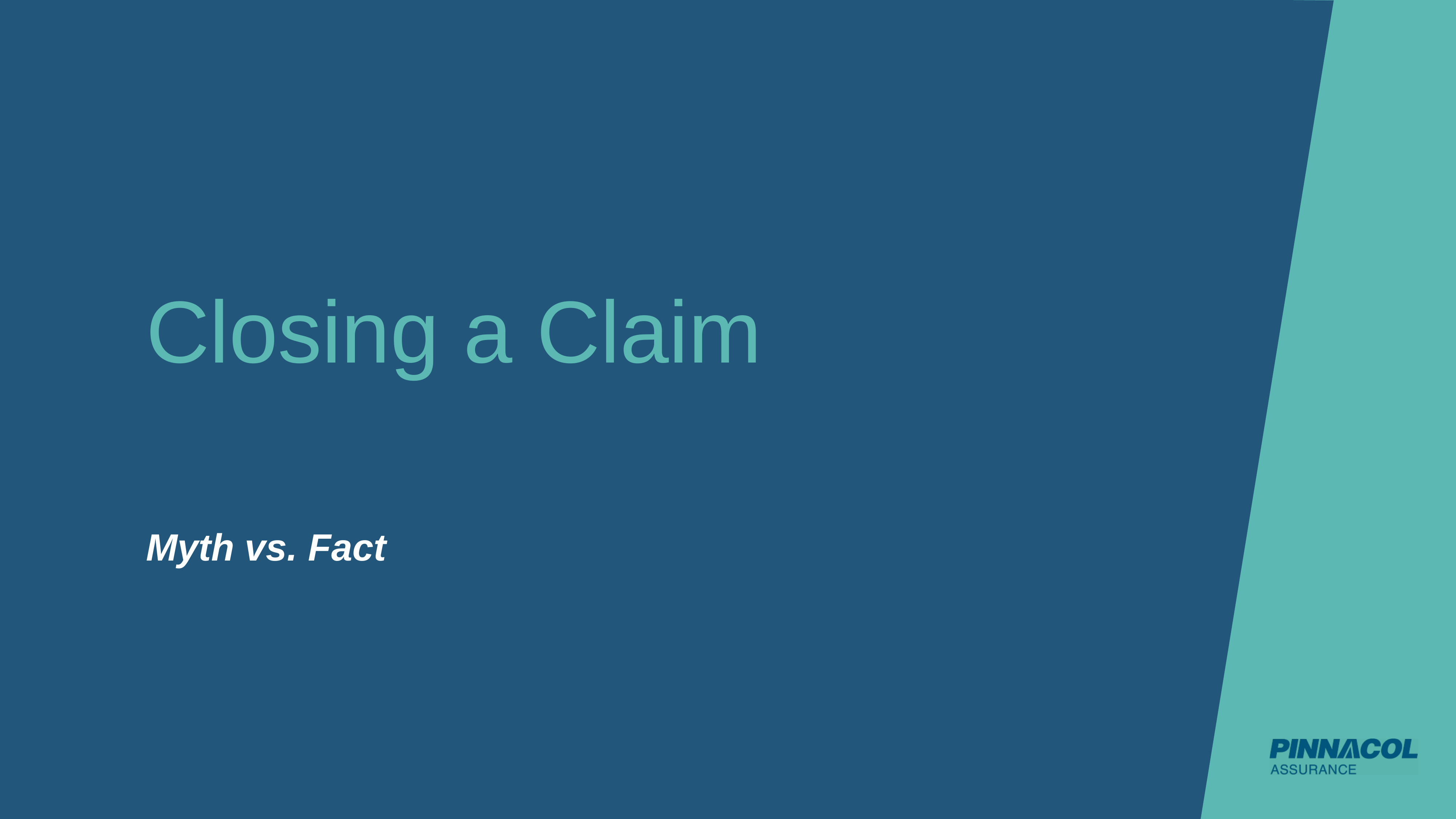

# Closing a Claim
Myth vs. Fact